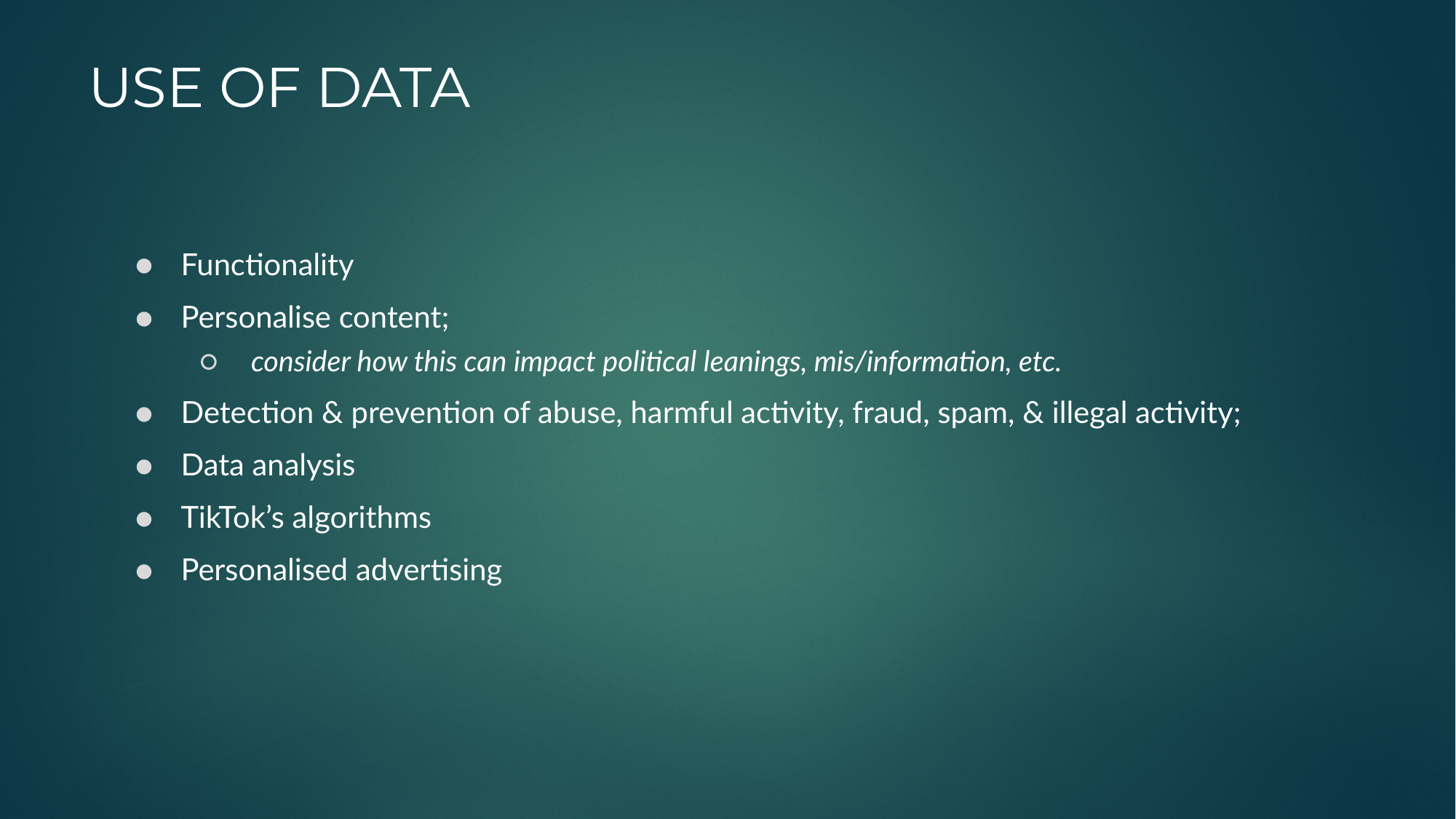

# USE OF DATA
Functionality
Personalise content;
 consider how this can impact political leanings, mis/information, etc.
Detection & prevention of abuse, harmful activity, fraud, spam, & illegal activity;
Data analysis
TikTok’s algorithms
Personalised advertising